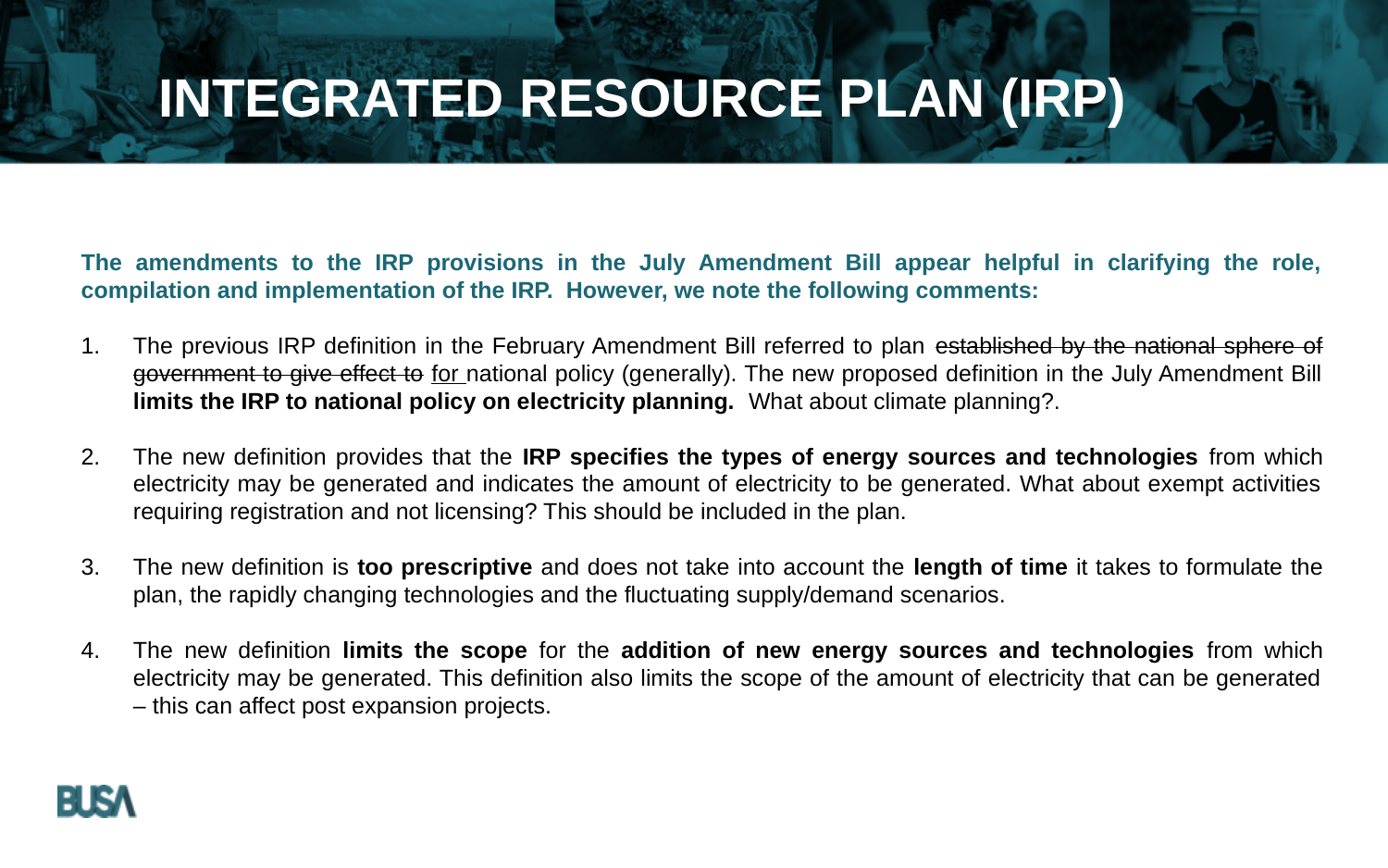

INTEGRATED RESOURCE PLAN (IRP)
The amendments to the IRP provisions in the July Amendment Bill appear helpful in clarifying the role, compilation and implementation of the IRP.  However, we note the following comments:

The previous IRP definition in the February Amendment Bill referred to plan established by the national sphere of government to give effect to for national policy (generally). The new proposed definition in the July Amendment Bill limits the IRP to national policy on electricity planning.  What about climate planning?.

The new definition provides that the IRP specifies the types of energy sources and technologies from which electricity may be generated and indicates the amount of electricity to be generated. What about exempt activities requiring registration and not licensing? This should be included in the plan.

The new definition is too prescriptive and does not take into account the length of time it takes to formulate the plan, the rapidly changing technologies and the fluctuating supply/demand scenarios.

The new definition limits the scope for the addition of new energy sources and technologies from which electricity may be generated. This definition also limits the scope of the amount of electricity that can be generated – this can affect post expansion projects.